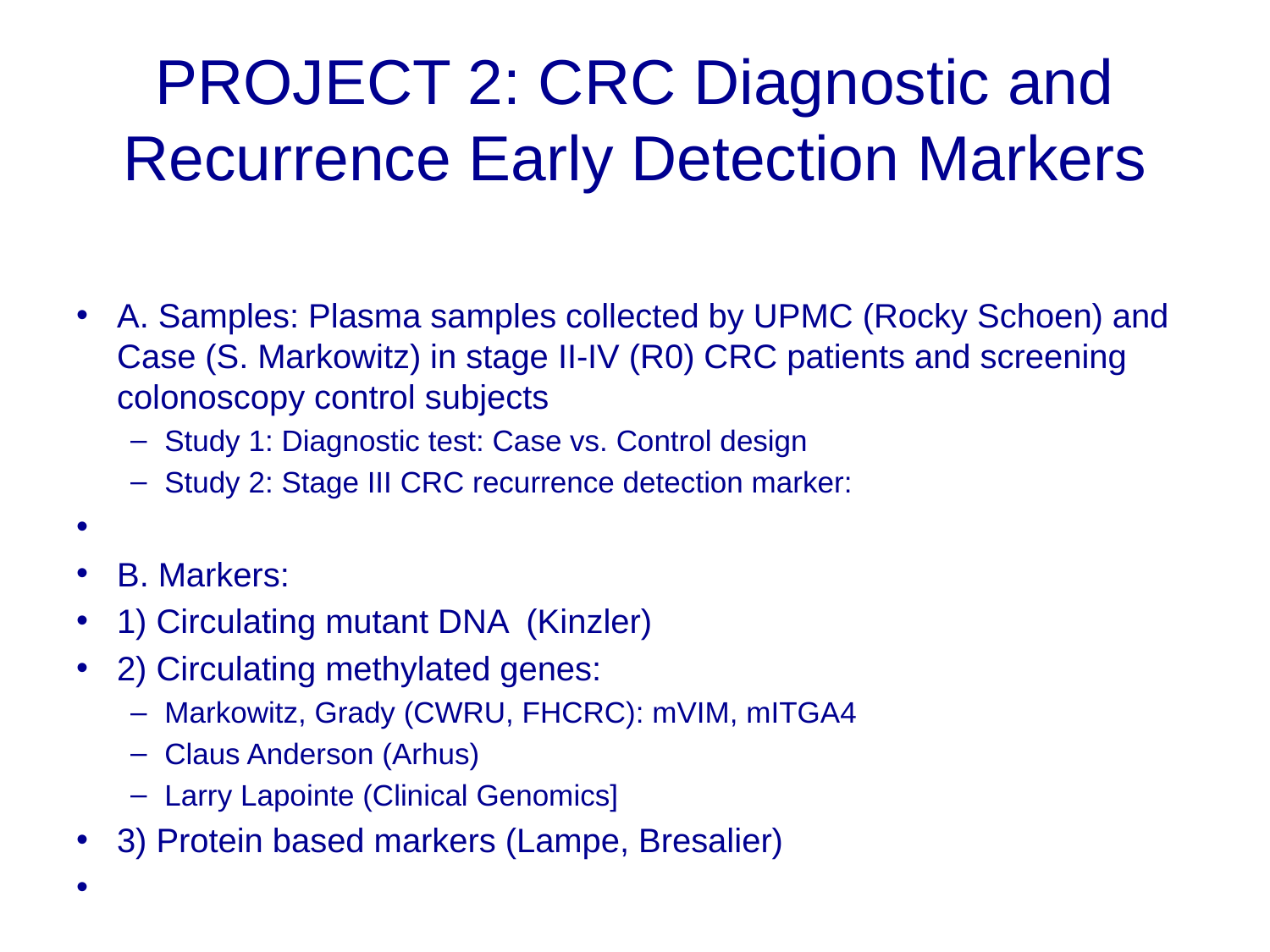

# PROJECT 2: CRC Diagnostic and Recurrence Early Detection Markers
A. Samples: Plasma samples collected by UPMC (Rocky Schoen) and Case (S. Markowitz) in stage II-IV (R0) CRC patients and screening colonoscopy control subjects
Study 1: Diagnostic test: Case vs. Control design
Study 2: Stage III CRC recurrence detection marker:

B. Markers:
1) Circulating mutant DNA  (Kinzler)
2) Circulating methylated genes:
Markowitz, Grady (CWRU, FHCRC): mVIM, mITGA4
Claus Anderson (Arhus)
Larry Lapointe (Clinical Genomics]
3) Protein based markers (Lampe, Bresalier)